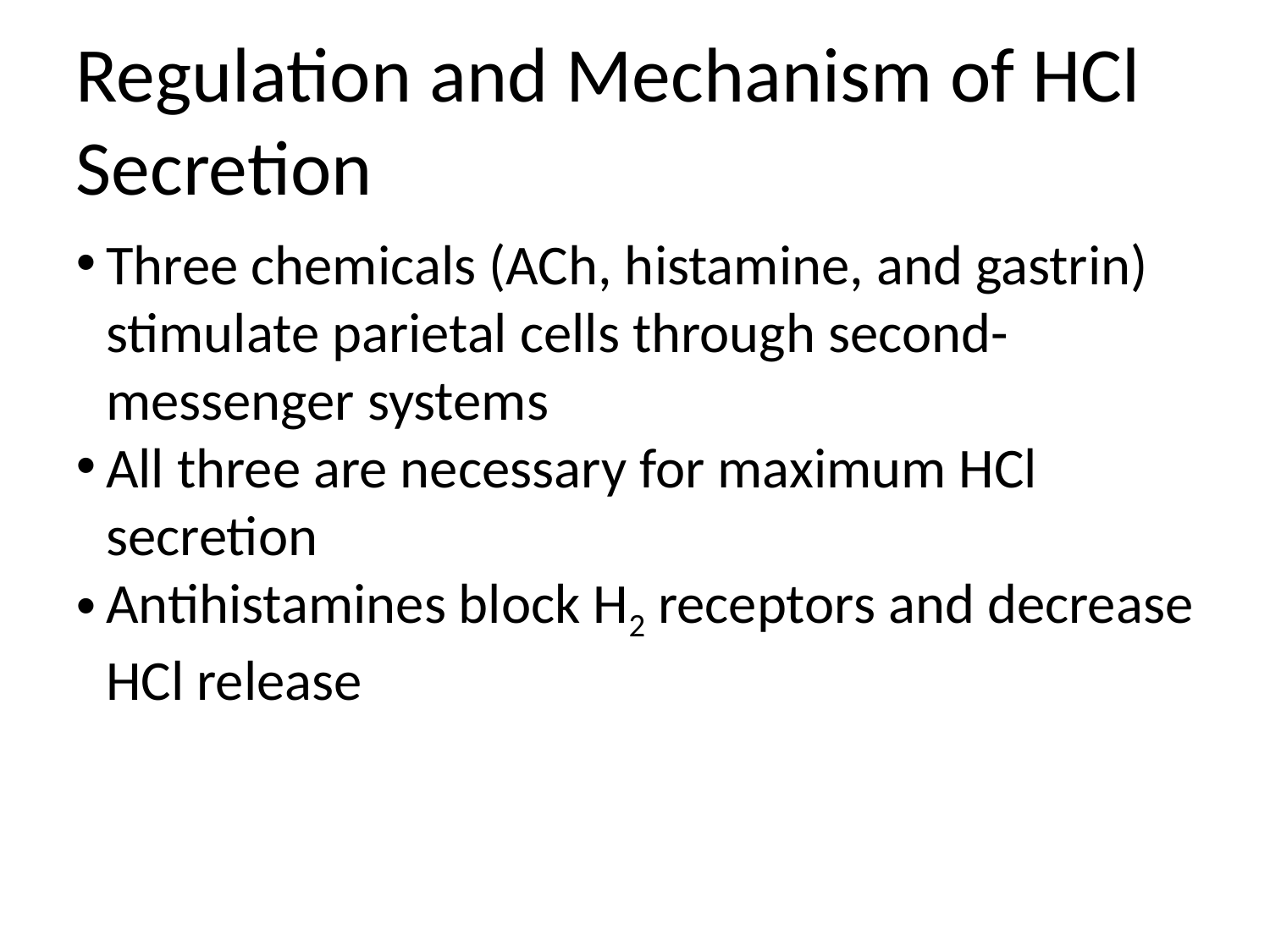

Regulation and Mechanism of HCl Secretion
Three chemicals (ACh, histamine, and gastrin) stimulate parietal cells through second-messenger systems
All three are necessary for maximum HCl secretion
Antihistamines block H2 receptors and decrease HCl release